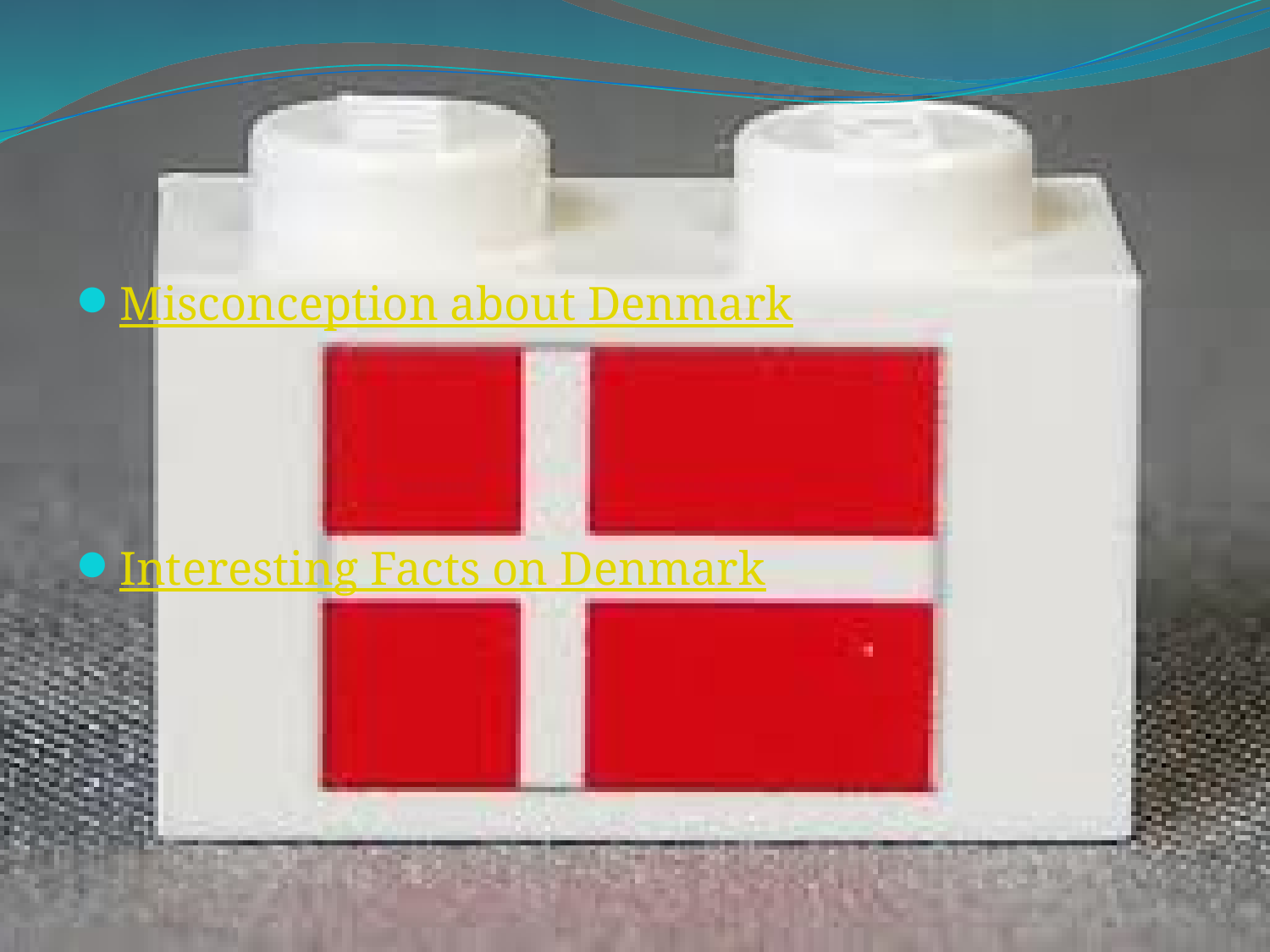

#
Misconception about Denmark

Interesting Facts on Denmark